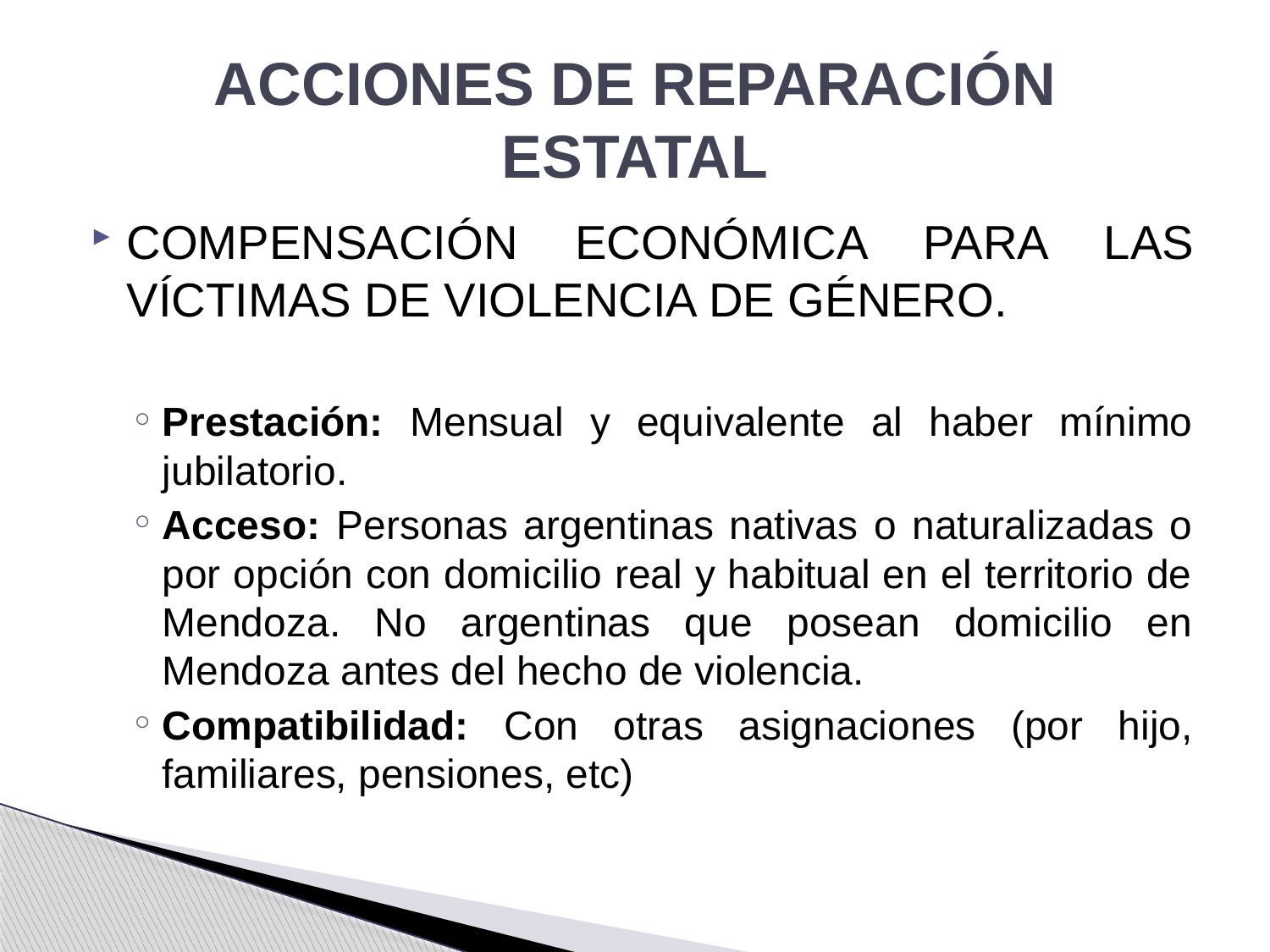

# ACCIONES DE REPARACIÓN ESTATAL
COMPENSACIÓN ECONÓMICA PARA LAS VÍCTIMAS DE VIOLENCIA DE GÉNERO.

Prestación: Mensual y equivalente al haber mínimo jubilatorio.
Acceso: Personas argentinas nativas o naturalizadas o por opción con domicilio real y habitual en el territorio de Mendoza. No argentinas que posean domicilio en Mendoza antes del hecho de violencia.
Compatibilidad: Con otras asignaciones (por hijo, familiares, pensiones, etc)